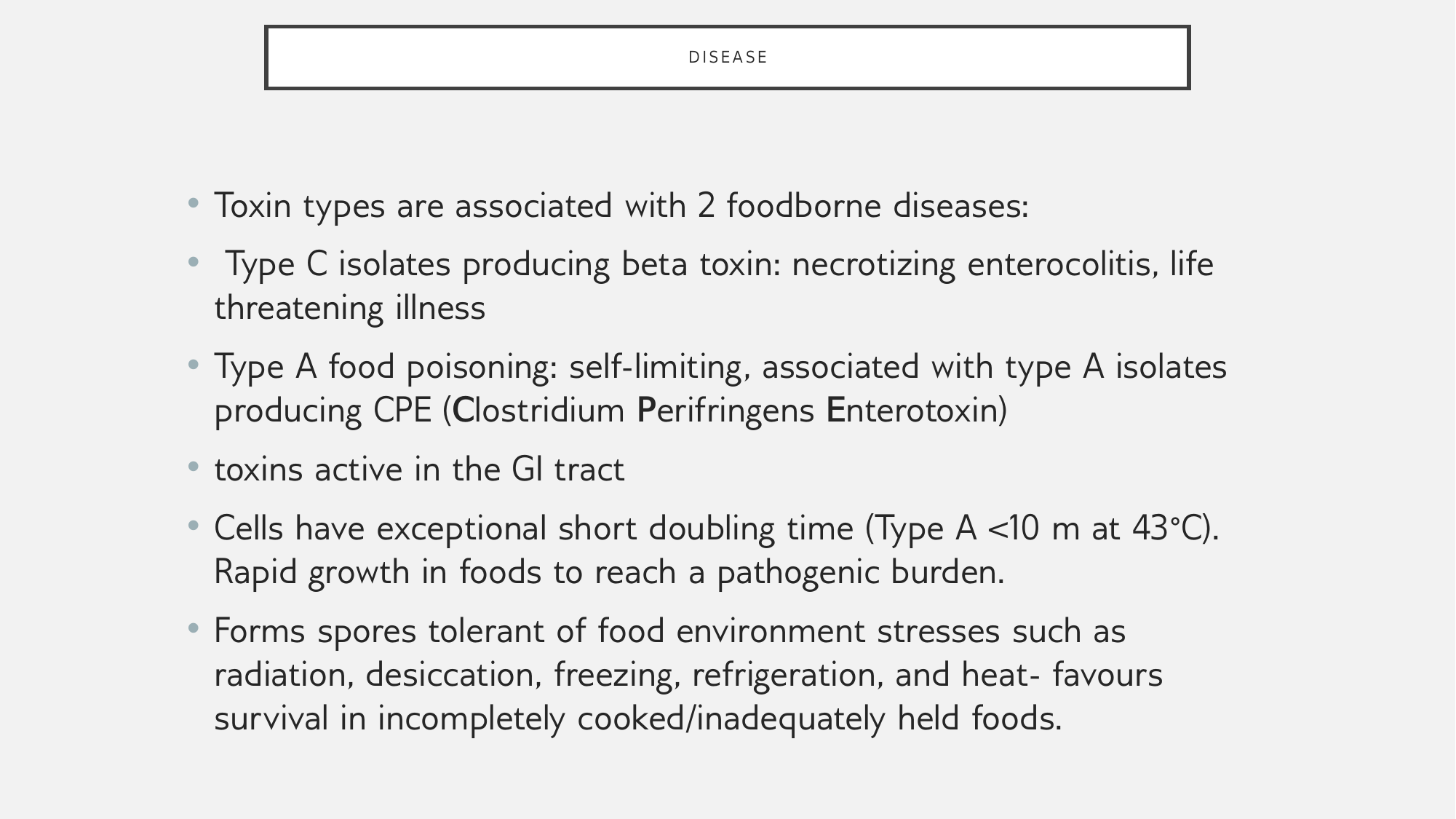

# disease
Toxin types are associated with 2 foodborne diseases:
 Type C isolates producing beta toxin: necrotizing enterocolitis, life threatening illness
Type A food poisoning: self-limiting, associated with type A isolates producing CPE (Clostridium Perifringens Enterotoxin)
toxins active in the GI tract
Cells have exceptional short doubling time (Type A <10 m at 43°C). Rapid growth in foods to reach a pathogenic burden.
Forms spores tolerant of food environment stresses such as radiation, desiccation, freezing, refrigeration, and heat- favours survival in incompletely cooked/inadequately held foods.